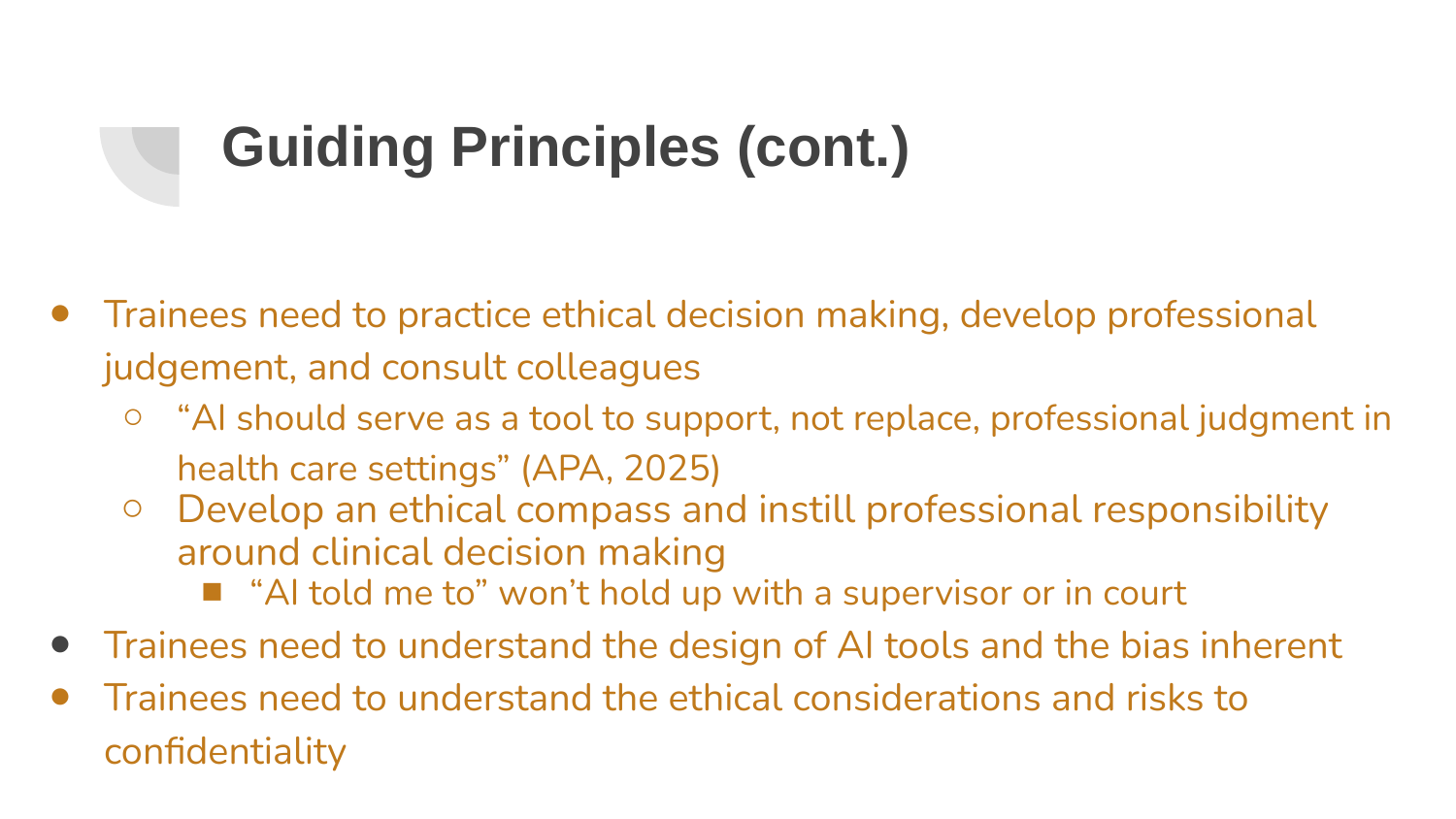

# Guiding Principles (cont.)

Trainees need to practice ethical decision making, develop professional judgement, and consult colleagues
“AI should serve as a tool to support, not replace, professional judgment in health care settings” (APA, 2025)
Develop an ethical compass and instill professional responsibility around clinical decision making
“AI told me to” won’t hold up with a supervisor or in court
Trainees need to understand the design of AI tools and the bias inherent
Trainees need to understand the ethical considerations and risks to confidentiality